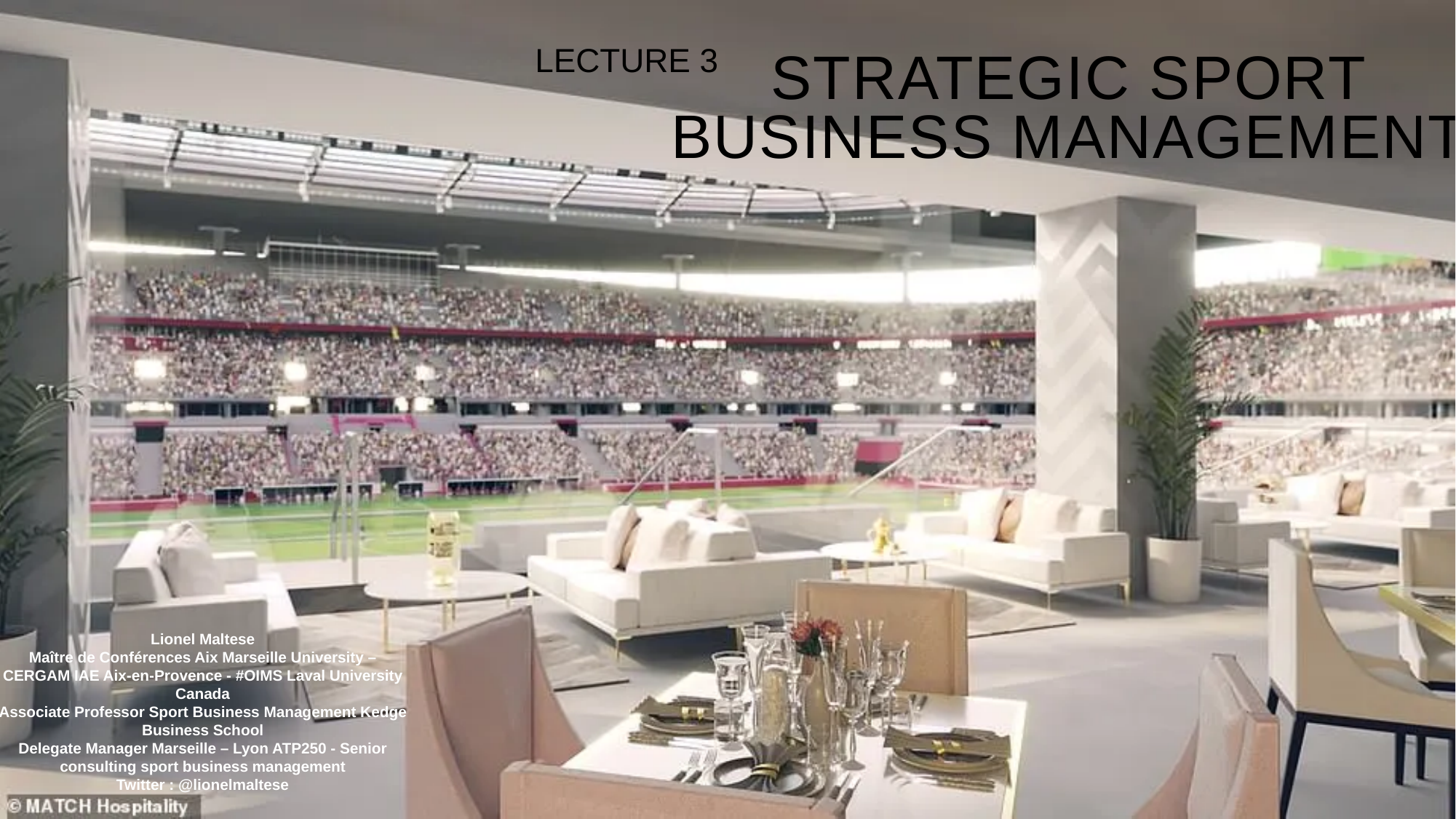

LECTURE 3
STRategic sport business management
Lionel Maltese
Maître de Conférences Aix Marseille University – CERGAM IAE Aix-en-Provence - #OIMS Laval University Canada
Associate Professor Sport Business Management Kedge Business School
Delegate Manager Marseille – Lyon ATP250 - Senior consulting sport business management
Twitter : @lionelmaltese